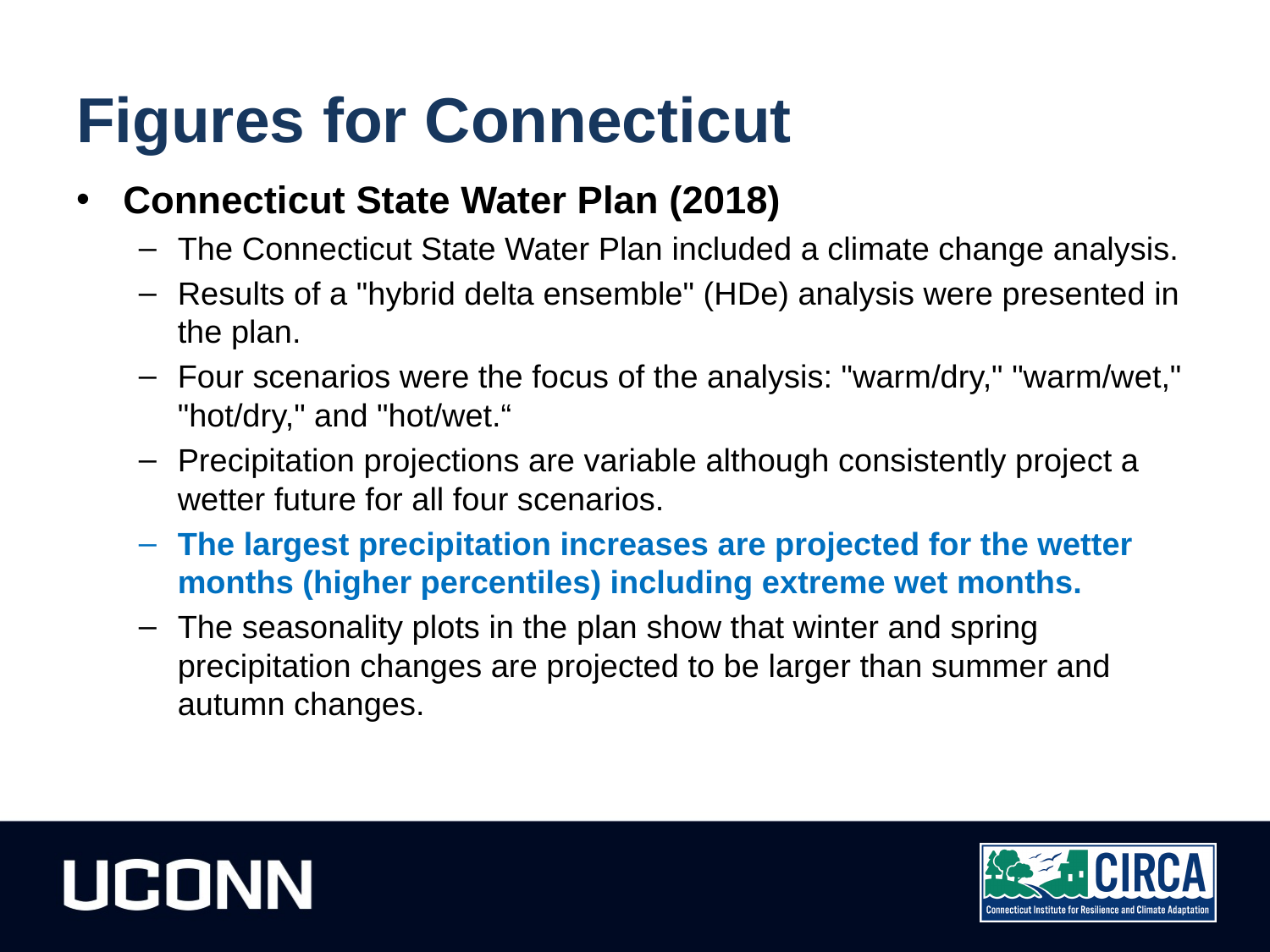

# Figures for Connecticut
Connecticut State Water Plan (2018)
The Connecticut State Water Plan included a climate change analysis.
Results of a "hybrid delta ensemble" (HDe) analysis were presented in the plan.
Four scenarios were the focus of the analysis: "warm/dry," "warm/wet," "hot/dry," and "hot/wet.“
Precipitation projections are variable although consistently project a wetter future for all four scenarios.
The largest precipitation increases are projected for the wetter months (higher percentiles) including extreme wet months.
The seasonality plots in the plan show that winter and spring precipitation changes are projected to be larger than summer and autumn changes.